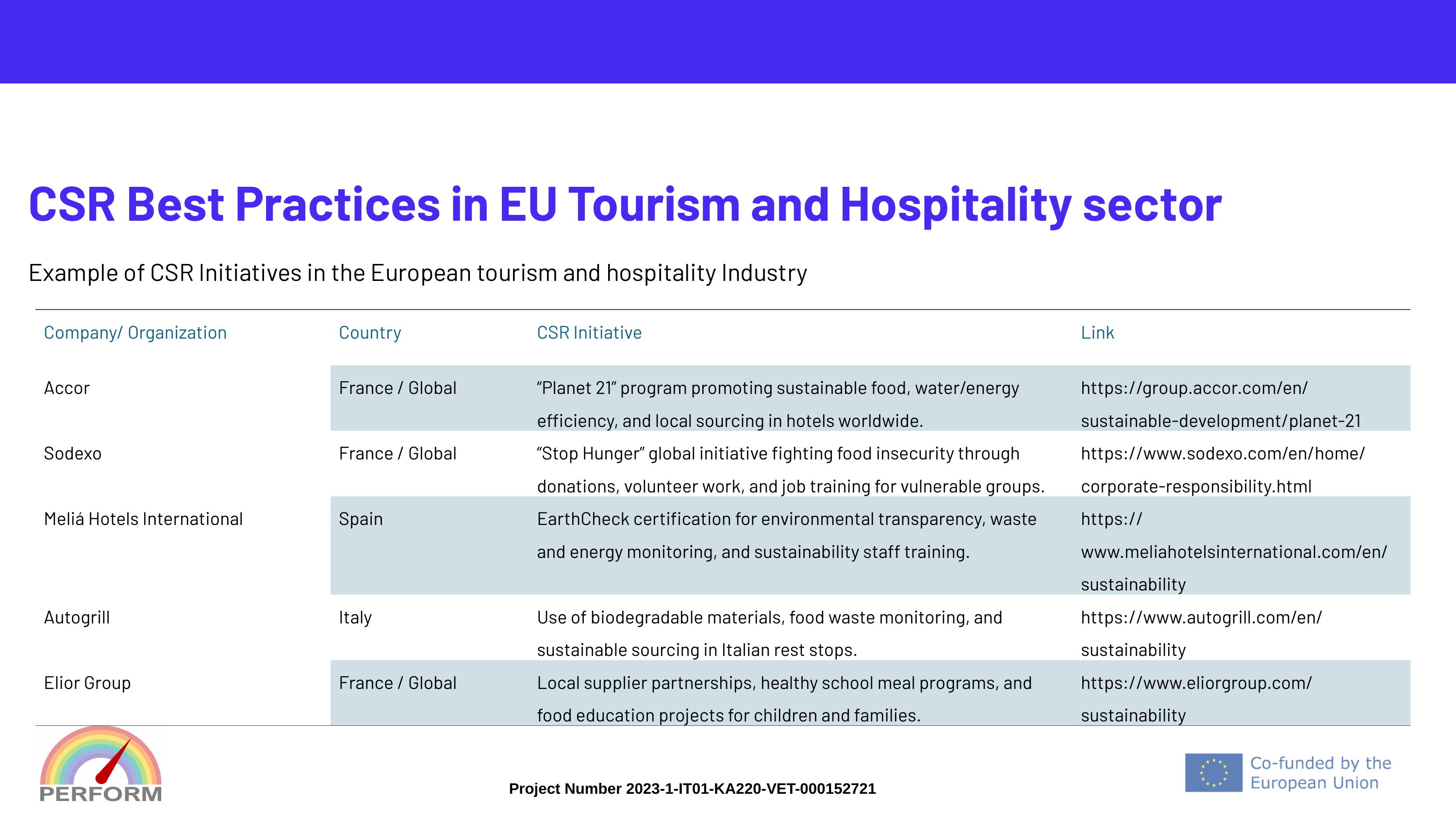

# CSR Best Practices in EU Tourism and Hospitality sector
Example of CSR Initiatives in the European tourism and hospitality Industry
| Company/ Organization | Country | CSR Initiative | Link |
| --- | --- | --- | --- |
| Accor | France / Global | “Planet 21” program promoting sustainable food, water/energy efficiency, and local sourcing in hotels worldwide. | https://group.accor.com/en/sustainable-development/planet-21 |
| Sodexo | France / Global | “Stop Hunger” global initiative fighting food insecurity through donations, volunteer work, and job training for vulnerable groups. | https://www.sodexo.com/en/home/corporate-responsibility.html |
| Meliá Hotels International | Spain | EarthCheck certification for environmental transparency, waste and energy monitoring, and sustainability staff training. | https://www.meliahotelsinternational.com/en/sustainability |
| Autogrill | Italy | Use of biodegradable materials, food waste monitoring, and sustainable sourcing in Italian rest stops. | https://www.autogrill.com/en/sustainability |
| Elior Group | France / Global | Local supplier partnerships, healthy school meal programs, and food education projects for children and families. | https://www.eliorgroup.com/sustainability |